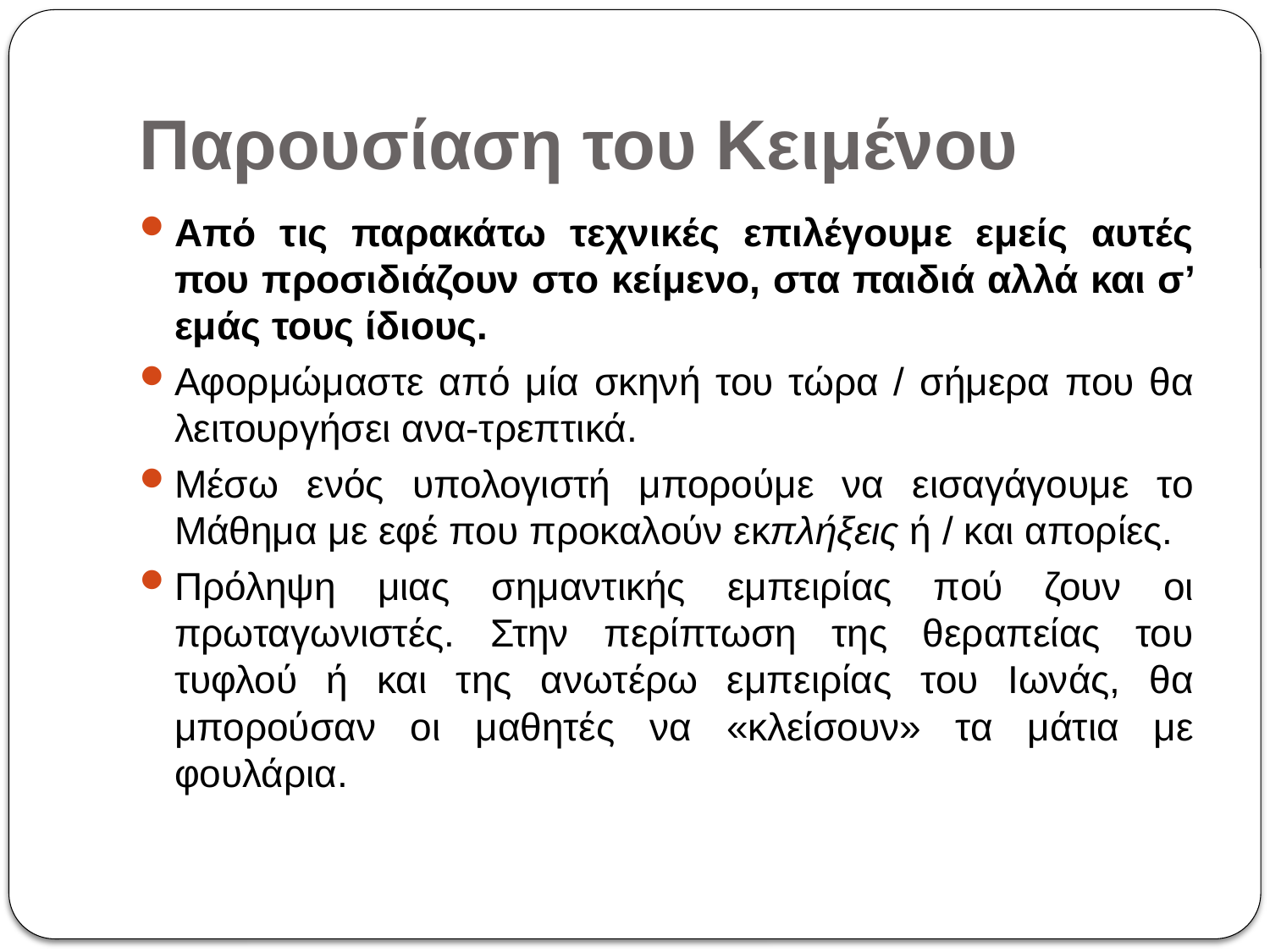

# Παρουσίαση του Κειμένου
Από τις παρακάτω τεχνικές επιλέγουμε εμείς αυτές που προσιδιάζουν στο κείμενο, στα παιδιά αλλά και σ’ εμάς τους ίδιους.
Αφορμώμαστε από μία σκηνή του τώρα / σήμερα που θα λειτουργήσει ανα-τρεπτικά.
μέσω ενός υπολογιστή μπορούμε να εισαγάγουμε το Μάθημα με εφέ που προκαλούν εκπλήξεις ή / και απορίες.
Πρόληψη μιας σημαντικής εμπειρίας πού ζουν οι πρωταγωνιστές. Στην περίπτωση της θεραπείας του τυφλού ή και της ανωτέρω εμπειρίας του Ιωνάς, θα μπορούσαν οι μαθητές να «κλείσουν» τα μάτια με φουλάρια.